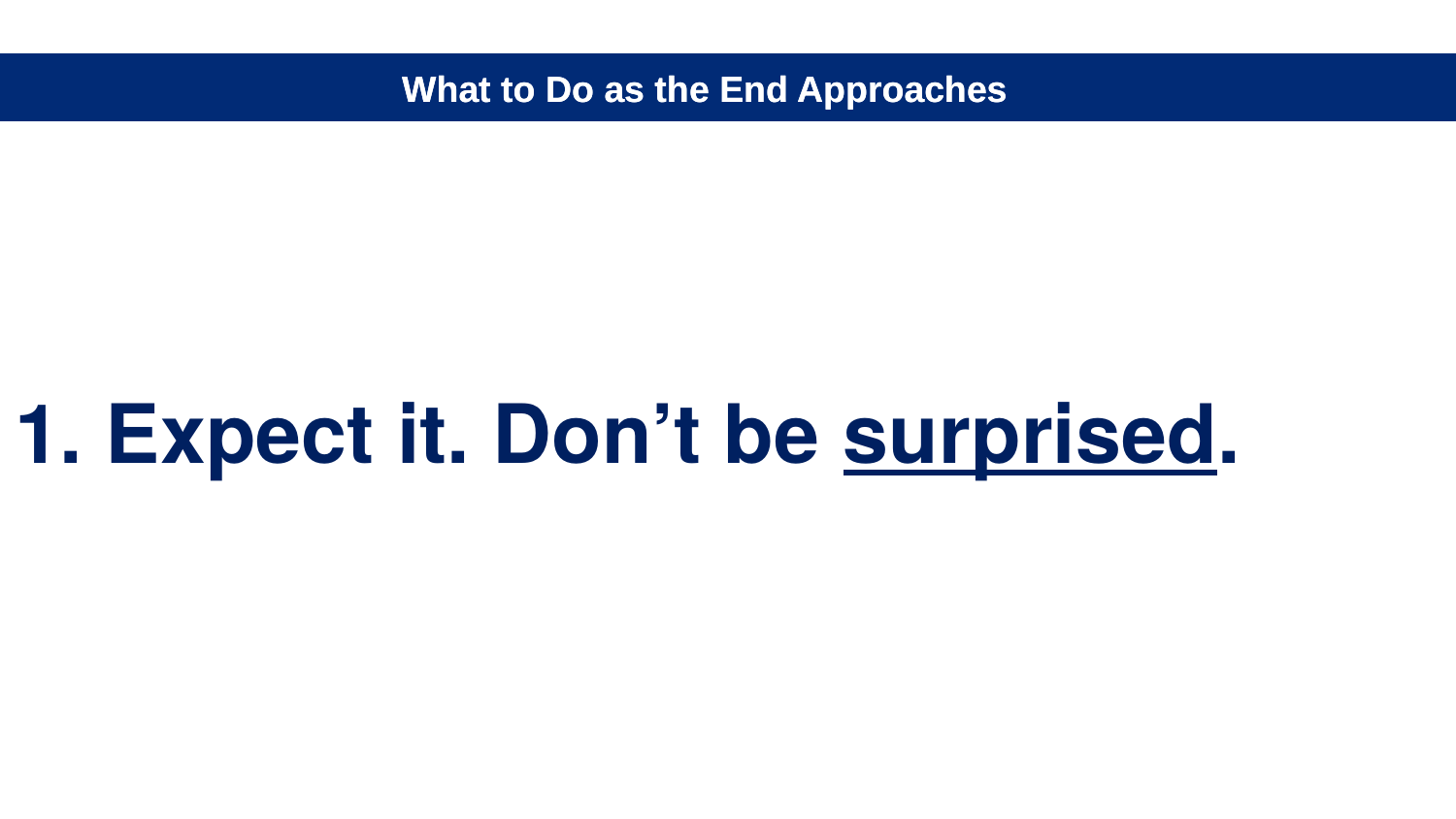

What to Do as the End Approaches
What to Do as the End Approaches

1. Expect it. Don’t be surprised.